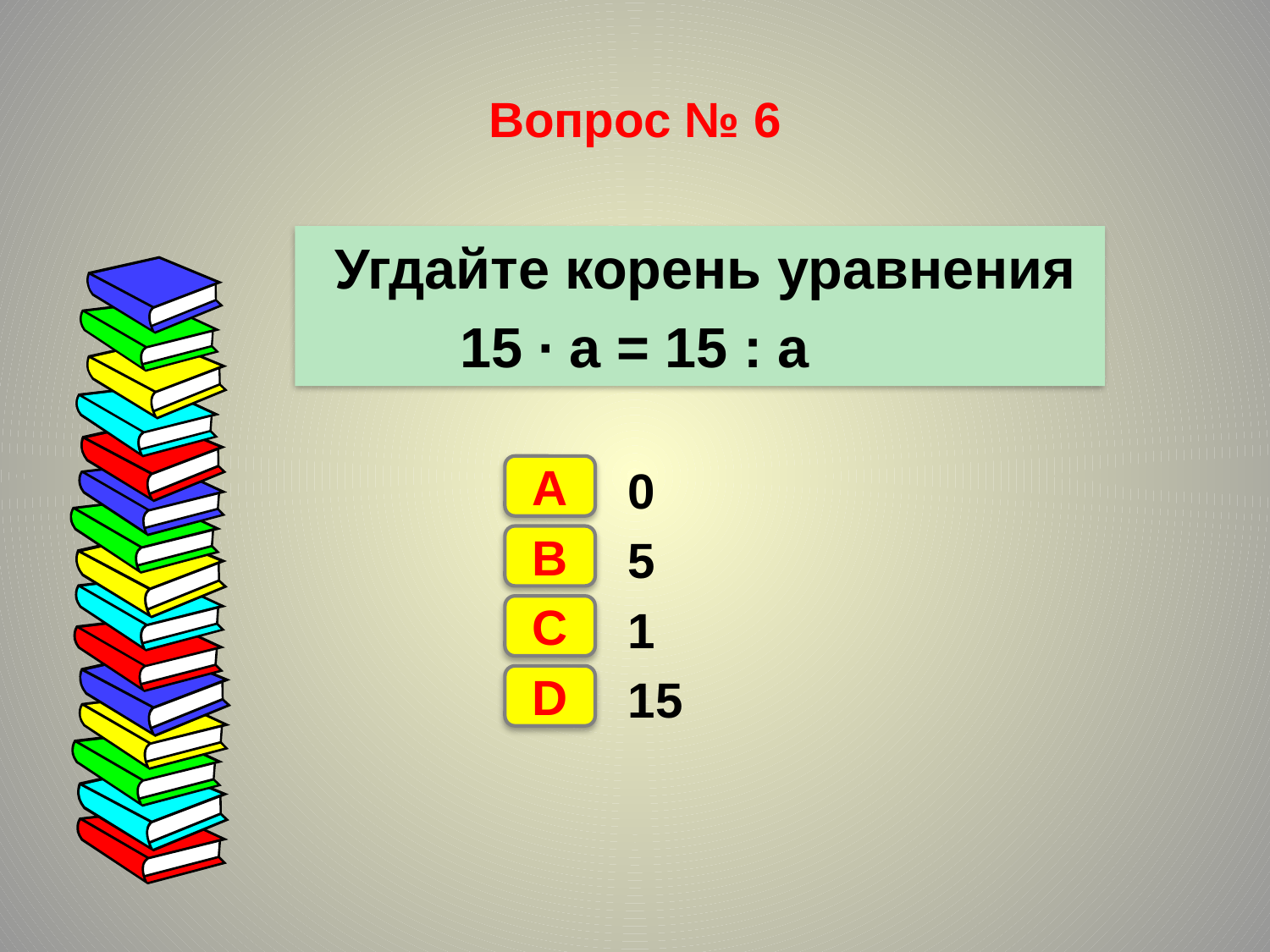

# Вопрос № 6
         Угдайте корень уравнения
15 ∙ а = 15 : а

 0
 5
 1
   15

А
В
С
D